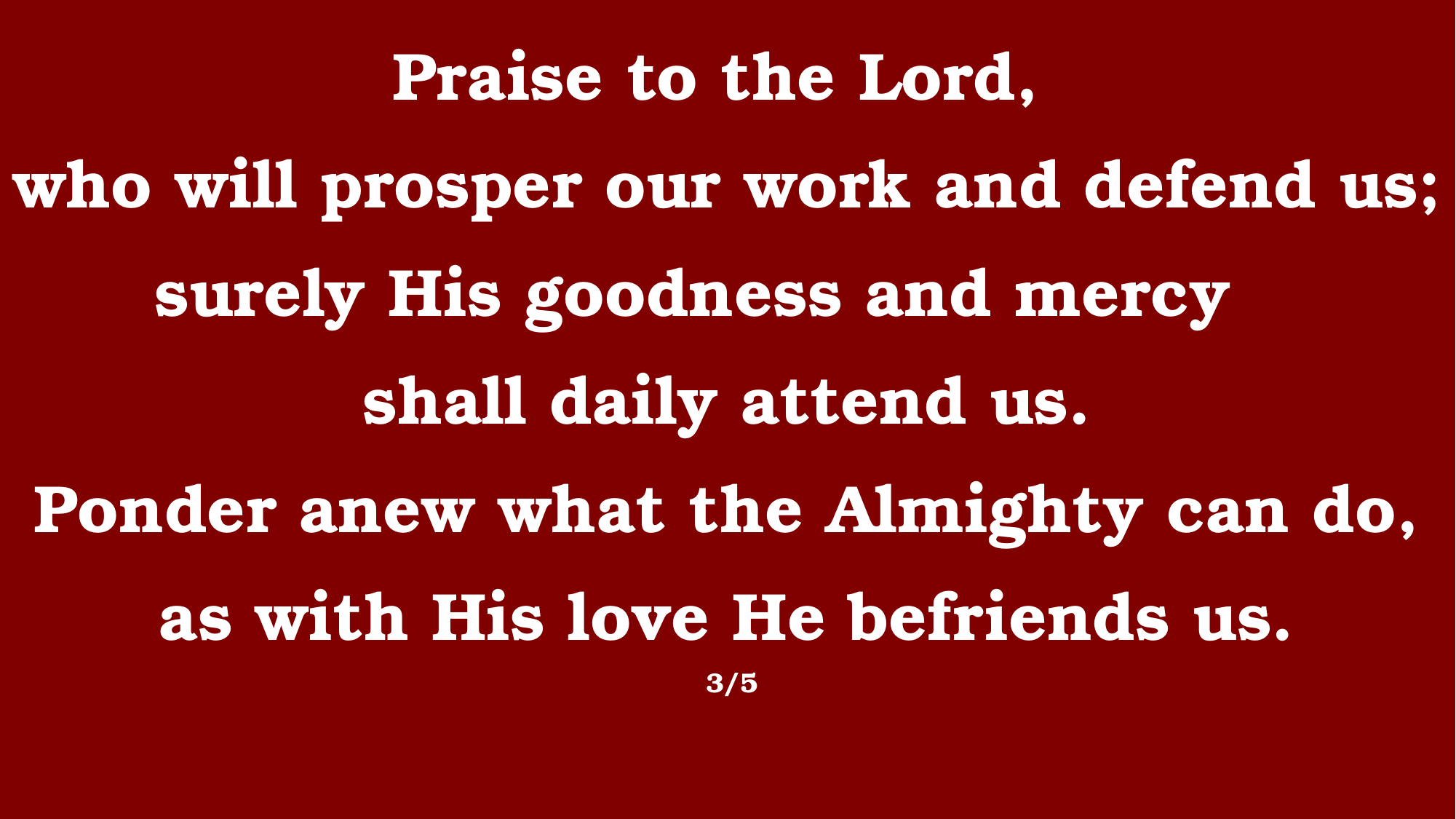

Praise to the Lord,
who will prosper our work and defend us;
surely His goodness and mercy
shall daily attend us.
Ponder anew what the Almighty can do,
as with His love He befriends us.
 3/5